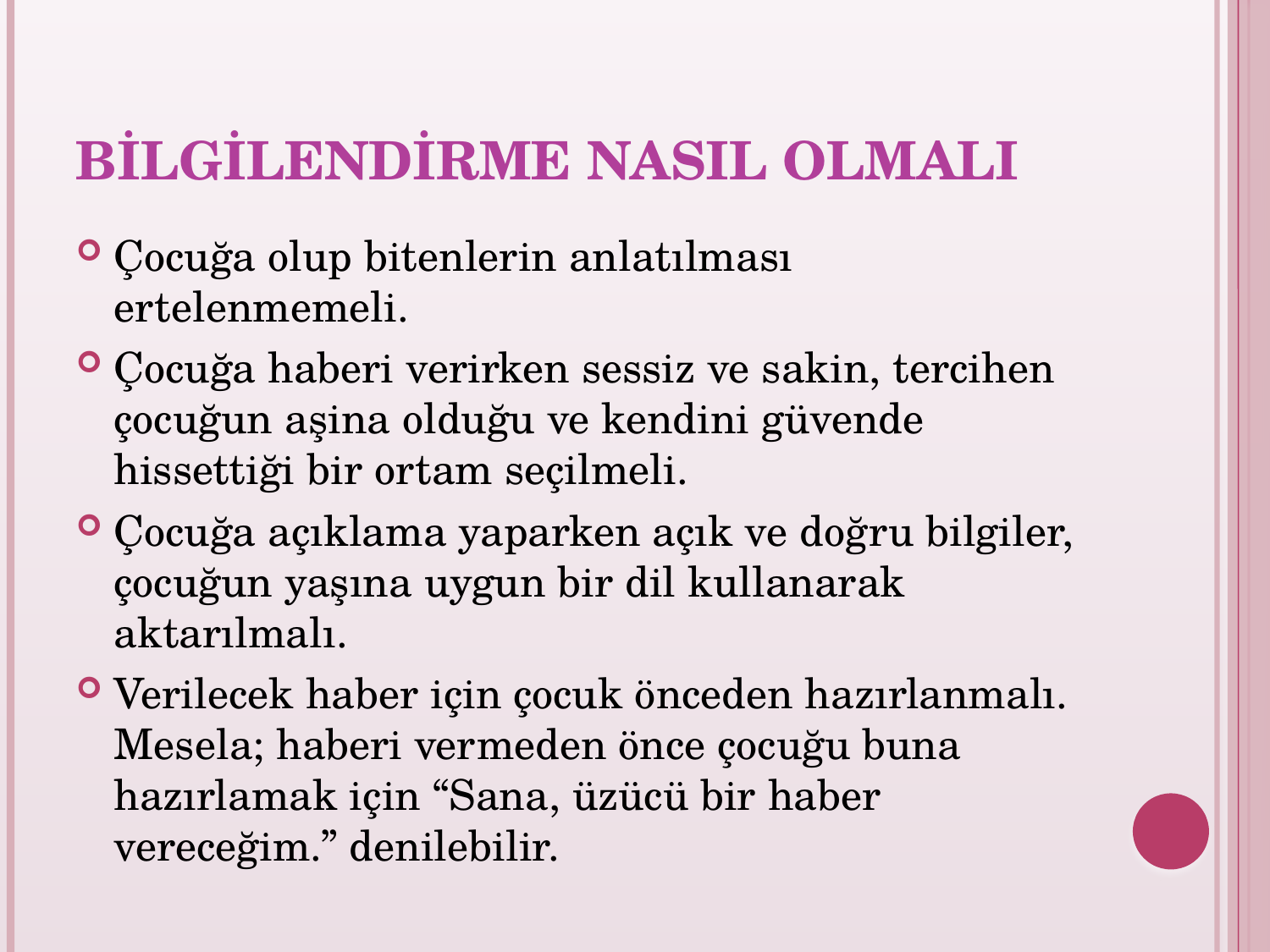

# Bilgilendirme Nasıl Olmalı
Çocuğa olup bitenlerin anlatılması ertelenmemeli.
Çocuğa haberi verirken sessiz ve sakin, tercihen çocuğun aşina olduğu ve kendini güvende hissettiği bir ortam seçilmeli.
Çocuğa açıklama yaparken açık ve doğru bilgiler, çocuğun yaşına uygun bir dil kullanarak aktarılmalı.
Verilecek haber için çocuk önceden hazırlanmalı. Mesela; haberi vermeden önce çocuğu buna hazırlamak için “Sana, üzücü bir haber vereceğim.” denilebilir.